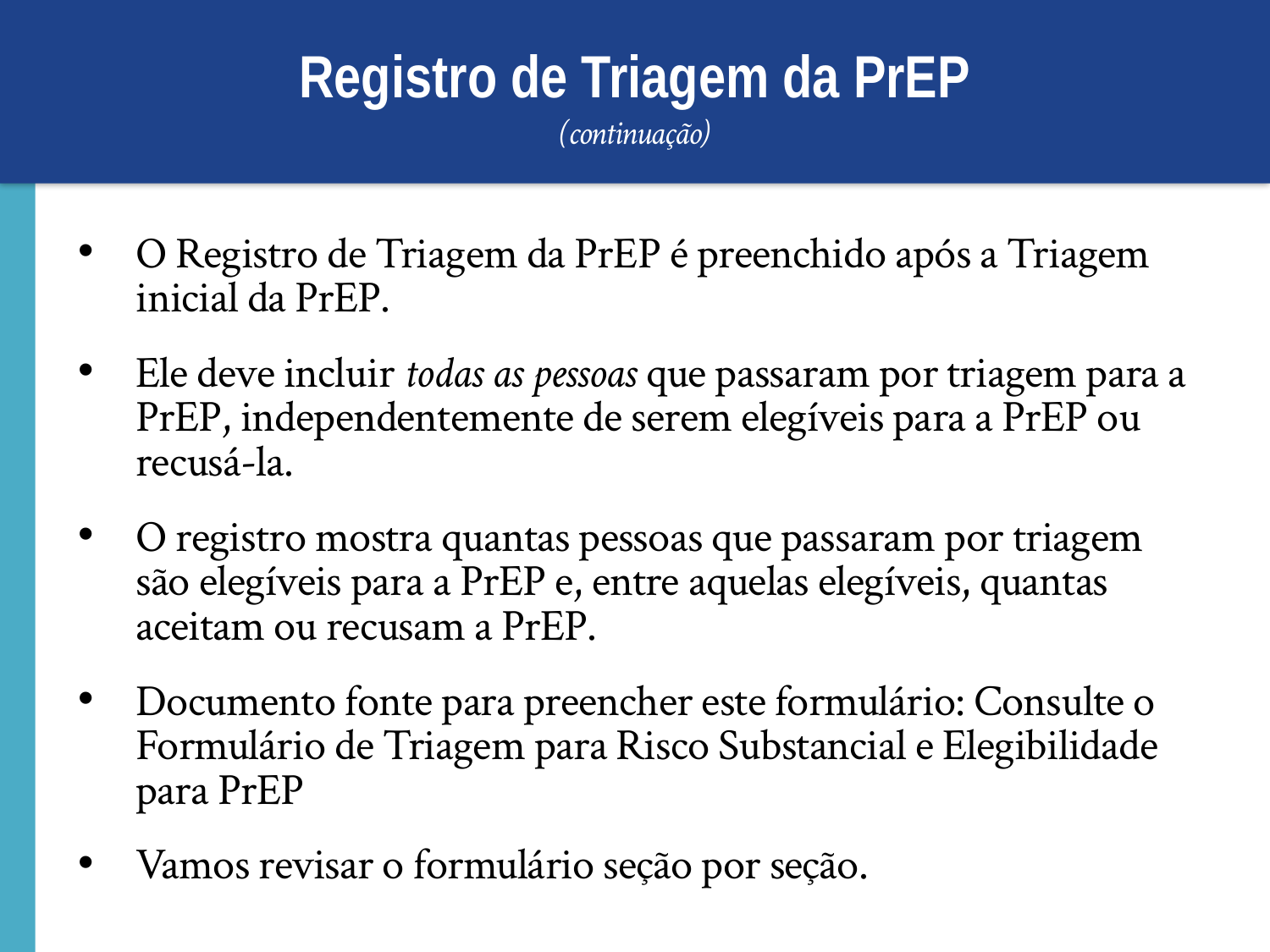

# Registro de Triagem da PrEP (continuação)
O Registro de Triagem da PrEP é preenchido após a Triagem
inicial da PrEP.
Ele deve incluir todas as pessoas que passaram por triagem para a PrEP, independentemente de serem elegíveis para a PrEP ou recusá-la.
O registro mostra quantas pessoas que passaram por triagem são elegíveis para a PrEP e, entre aquelas elegíveis, quantas aceitam ou recusam a PrEP.
Documento fonte para preencher este formulário: Consulte o Formulário de Triagem para Risco Substancial e Elegibilidade para PrEP
Vamos revisar o formulário seção por seção.